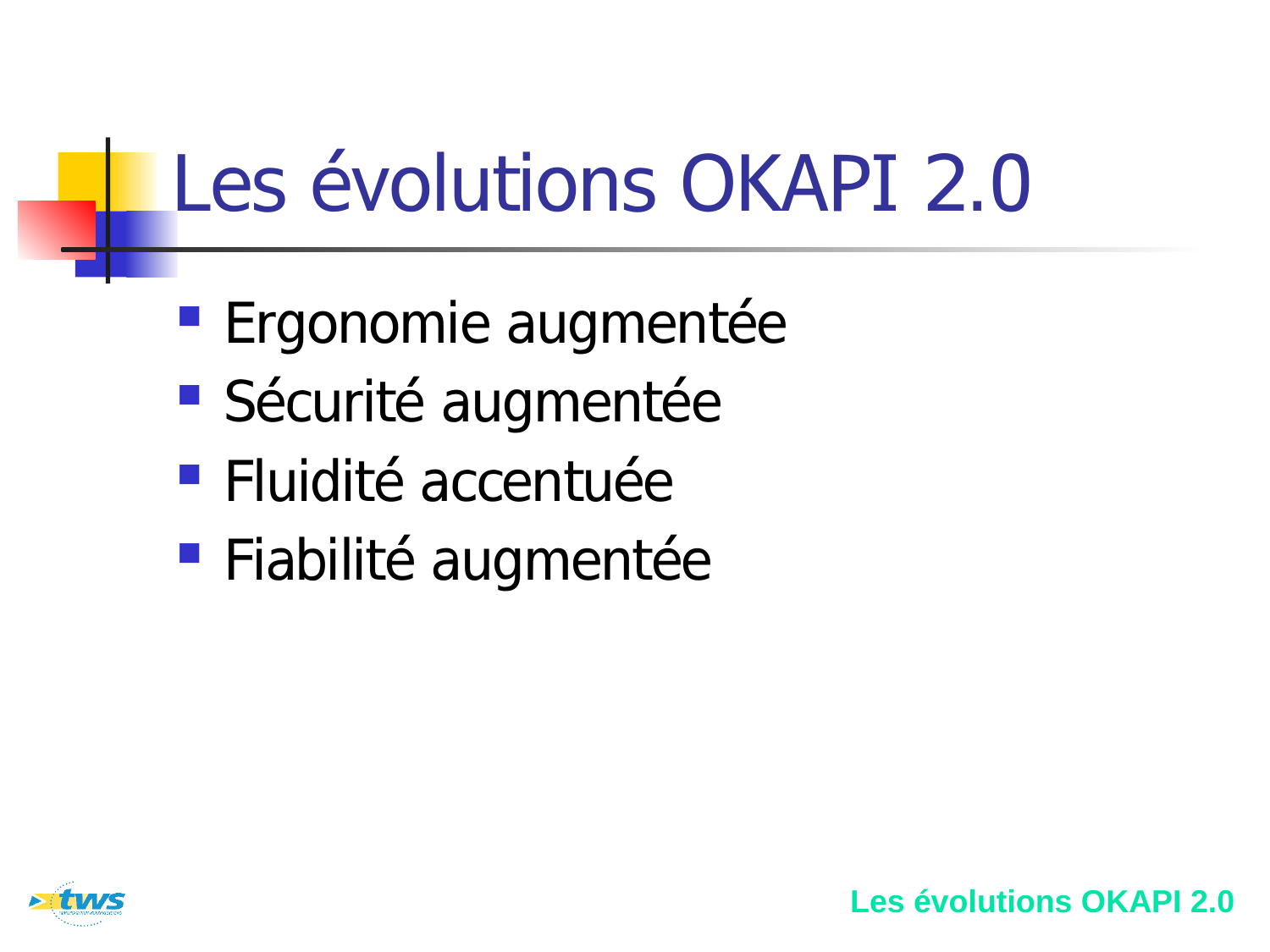

# Les évolutions OKAPI 2.0
Ergonomie augmentée
Sécurité augmentée
Fluidité accentuée
Fiabilité augmentée
Les évolutions OKAPI 2.0